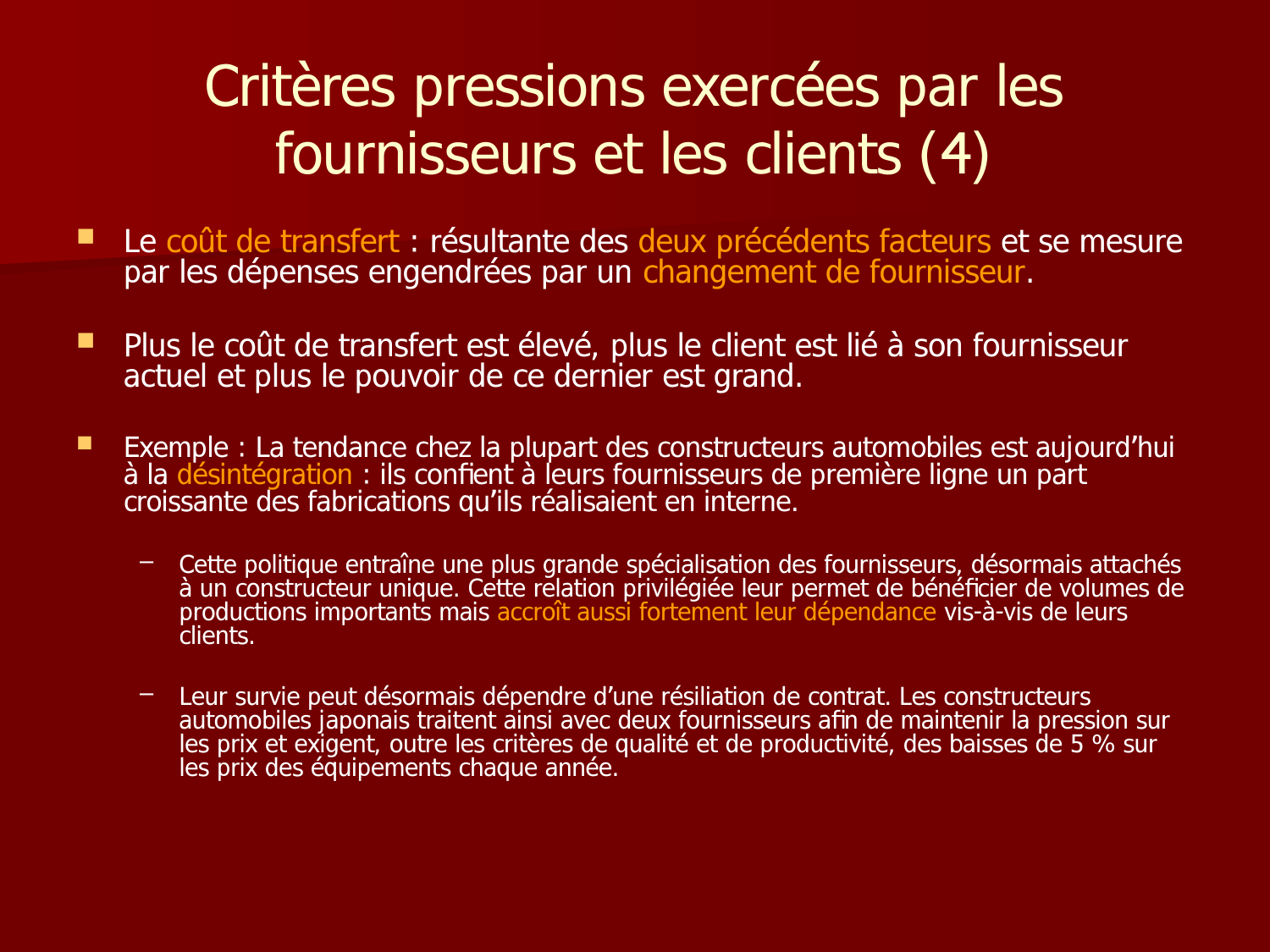

# Critères pressions exercées par les fournisseurs et les clients (4)
Le coût de transfert : résultante des deux précédents facteurs et se mesure par les dépenses engendrées par un changement de fournisseur.

Plus le coût de transfert est élevé, plus le client est lié à son fournisseur actuel et plus le pouvoir de ce dernier est grand.

Exemple : La tendance chez la plupart des constructeurs automobiles est aujourd’hui à la désintégration : ils confient à leurs fournisseurs de première ligne un part croissante des fabrications qu’ils réalisaient en interne.

Cette politique entraîne une plus grande spécialisation des fournisseurs, désormais attachés à un constructeur unique. Cette relation privilégiée leur permet de bénéficier de volumes de productions importants mais accroît aussi fortement leur dépendance vis-à-vis de leurs clients.

Leur survie peut désormais dépendre d’une résiliation de contrat. Les constructeurs automobiles japonais traitent ainsi avec deux fournisseurs afin de maintenir la pression sur les prix et exigent, outre les critères de qualité et de productivité, des baisses de 5 % sur les prix des équipements chaque année.